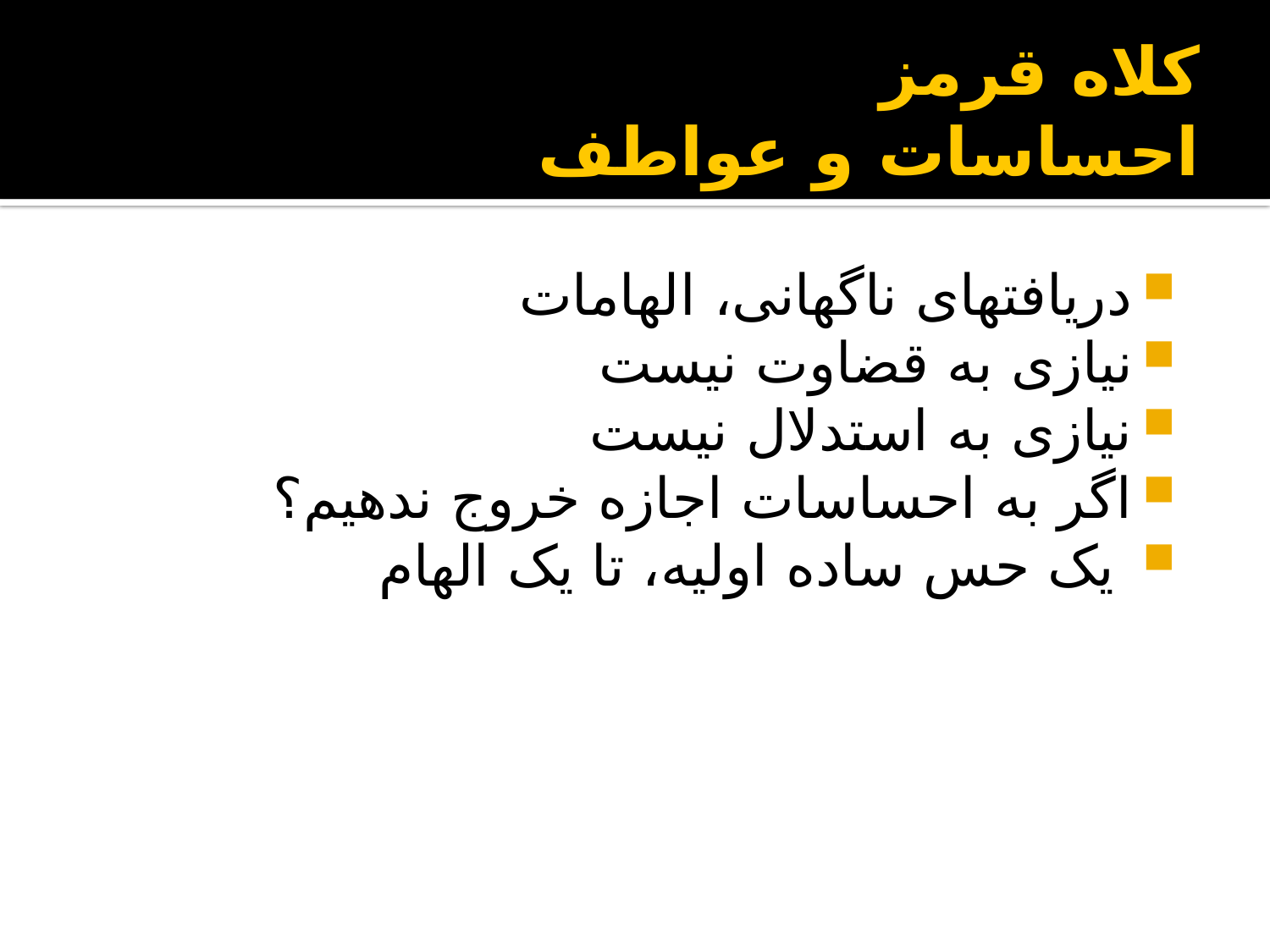

# کلاه قرمز احساسات و عواطف
دريافتهای ناگهانی، الهامات
نيازی به قضاوت نيست
نيازی به استدلال نيست
اگر به احساسات اجازه خروج ندهيم؟
 يک حس ساده اوليه، تا يک الهام